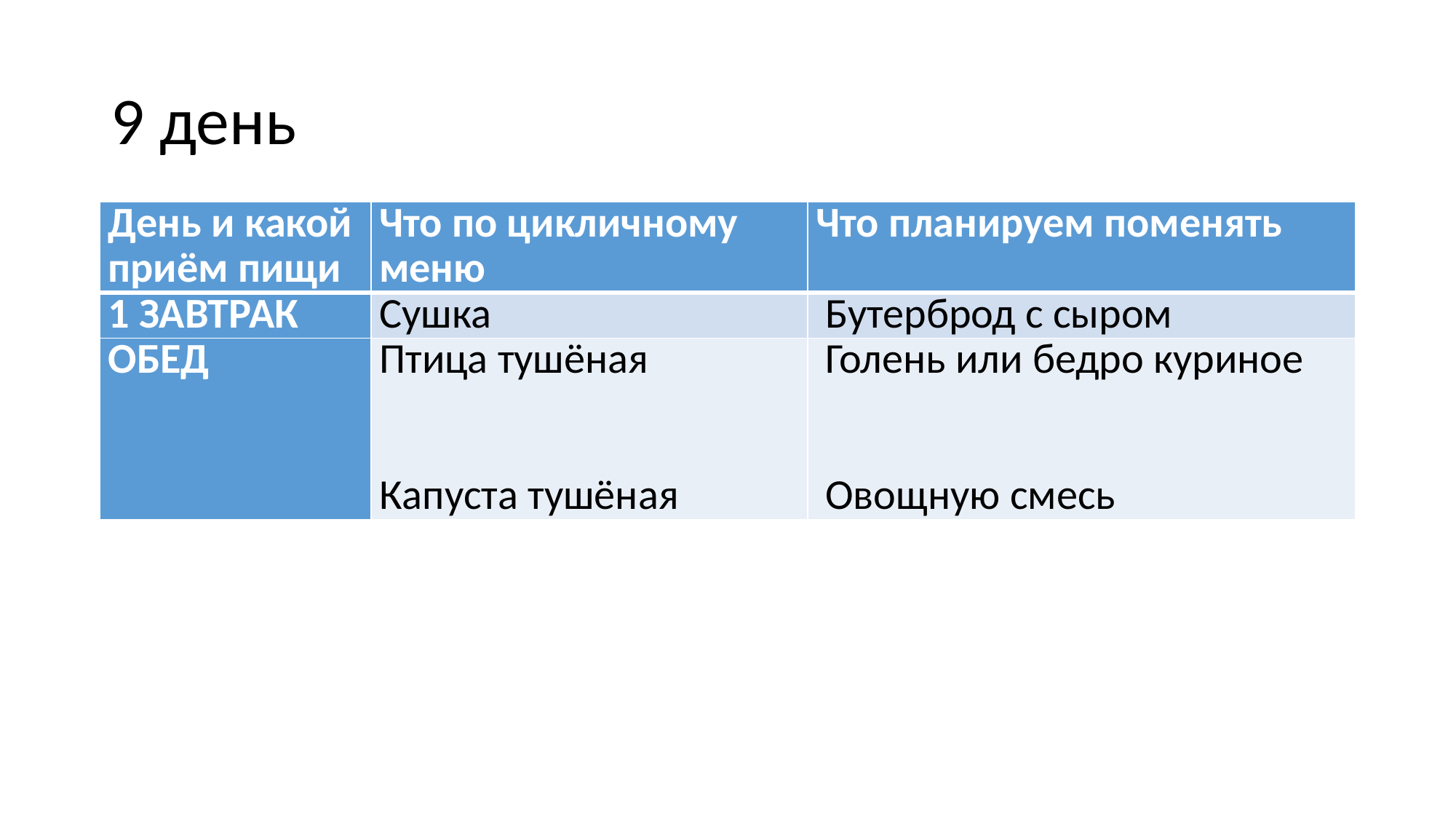

# 9 день
| День и какой приём пищи | Что по цикличному меню | Что планируем поменять |
| --- | --- | --- |
| 1 ЗАВТРАК | Сушка | Бутерброд с сыром |
| ОБЕД | Птица тушёная     Капуста тушёная | Голень или бедро куриное   Овощную смесь |